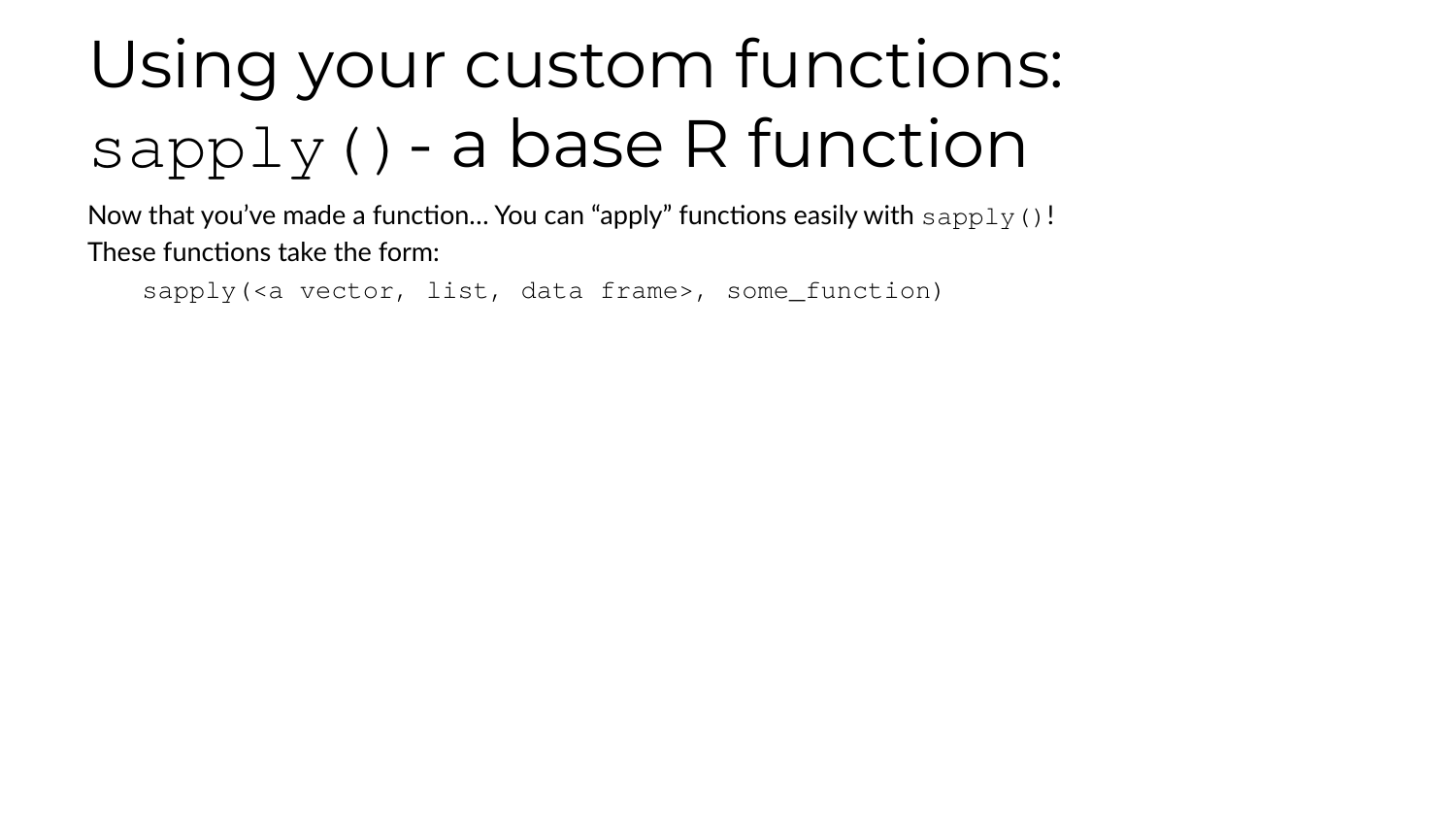

# Using your custom functions: sapply()- a base R function
Now that you’ve made a function… You can “apply” functions easily with sapply()!
These functions take the form:
sapply(<a vector, list, data frame>, some_function)